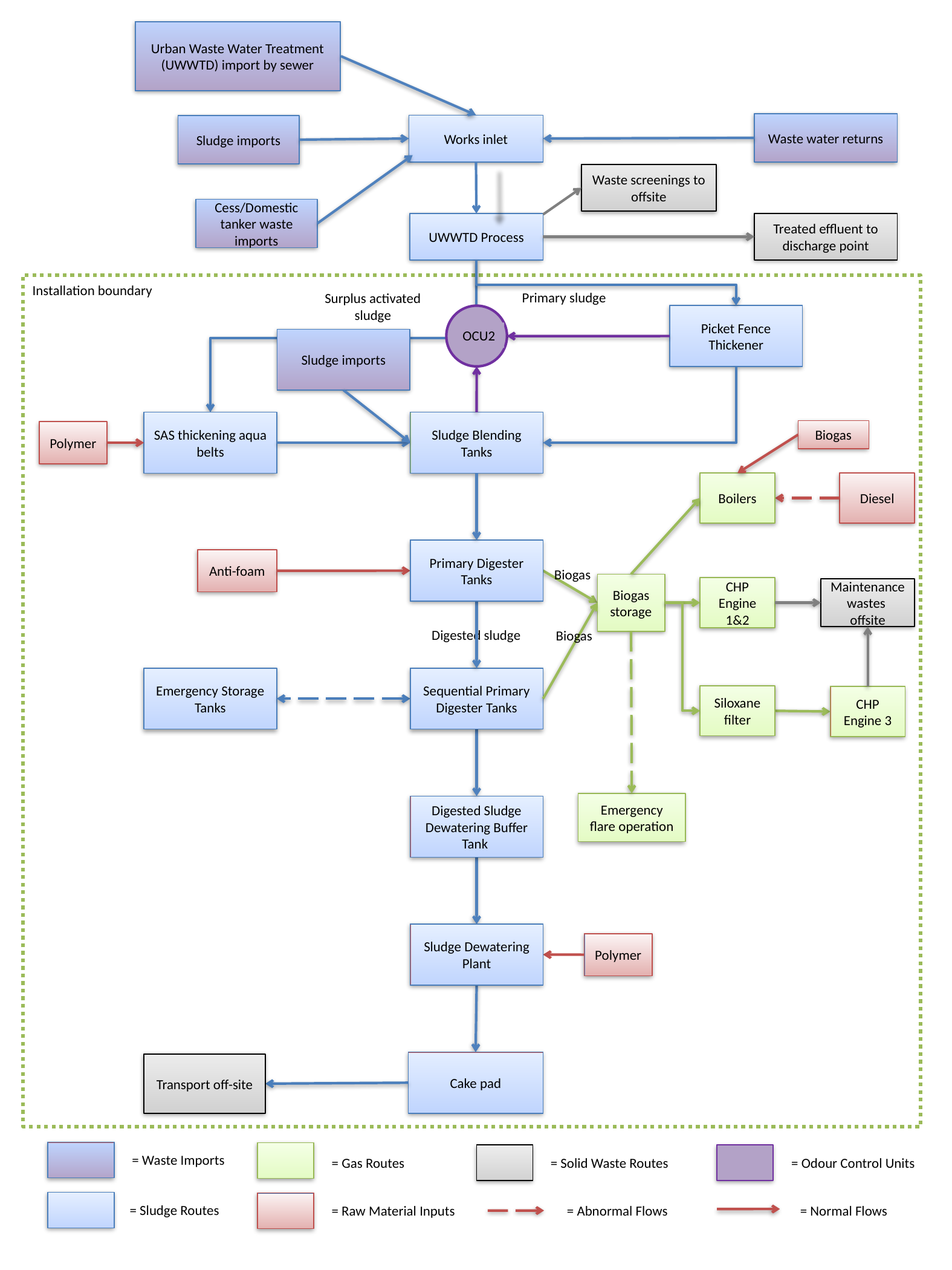

Urban Waste Water Treatment (UWWTD) import by sewer
Waste water returns
Works inlet
Sludge imports
Waste screenings to offsite
Cess/Domestic tanker waste imports
UWWTD Process
Treated effluent to discharge point

Installation boundary
Primary sludge
Surplus activated sludge
Picket Fence Thickener

OCU2
Sludge imports
SAS thickening aqua belts
Sludge Blending Tanks
Biogas
Polymer
Boilers
Diesel
Primary Digester Tanks
Anti-foam
Biogas
Biogas storage
CHP Engine 1&2
Maintenance wastes  offsite
Digested sludge
Biogas
Emergency Storage Tanks
Sequential Primary Digester Tanks
Siloxane filter
CHP Engine 3
Emergency flare operation
Digested Sludge Dewatering Buffer Tank
Sludge Dewatering Plant
Polymer
Cake pad
Transport off-site

= Solid Waste Routes

= Odour Control Units
= Waste Imports
= Gas Routes

= Sludge Routes
= Normal Flows
= Raw Material Inputs
= Abnormal Flows